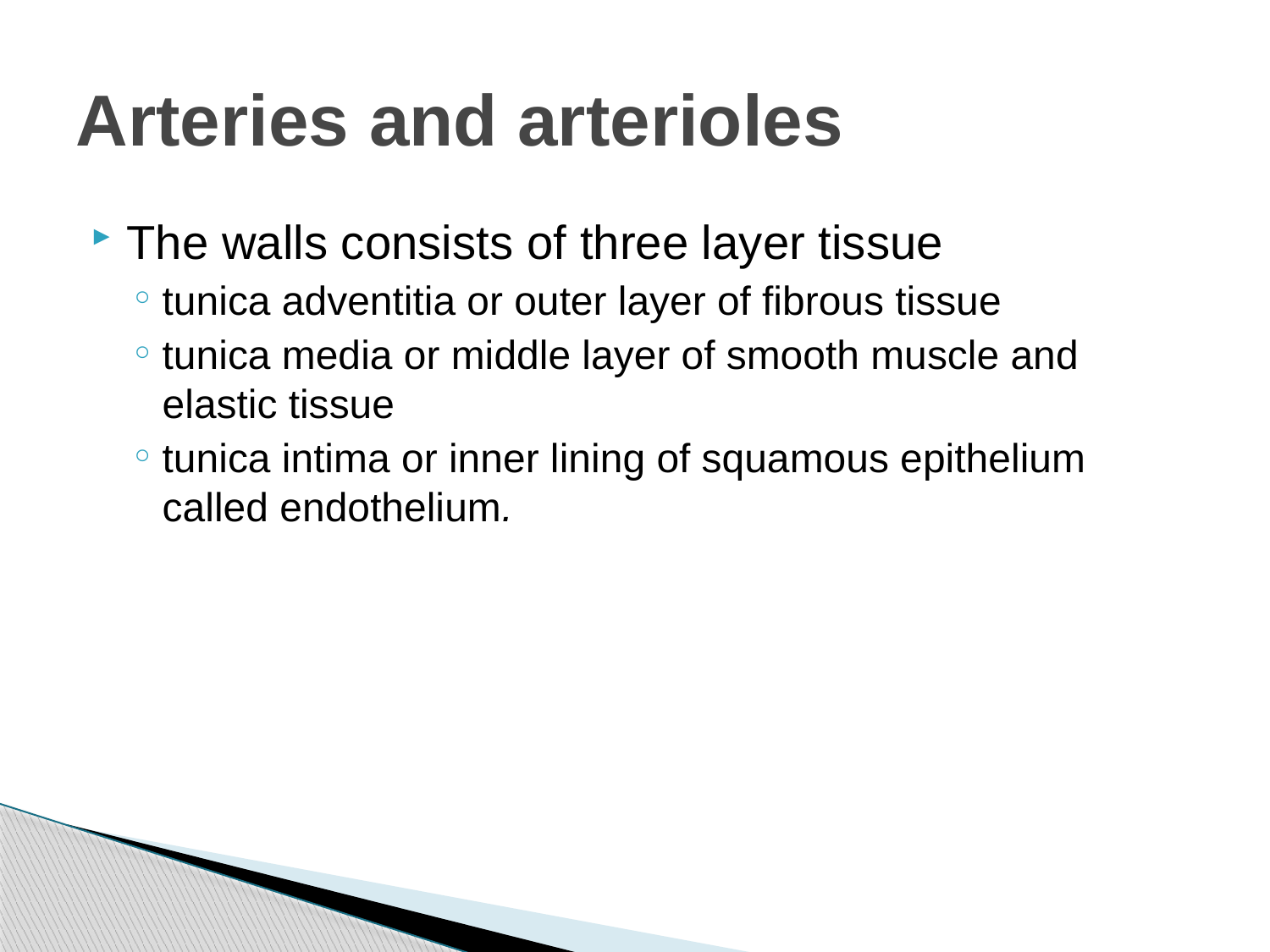

# Arteries and arterioles
The walls consists of three layer tissue
tunica adventitia or outer layer of fibrous tissue
tunica media or middle layer of smooth muscle and elastic tissue
tunica intima or inner lining of squamous epithelium called endothelium.